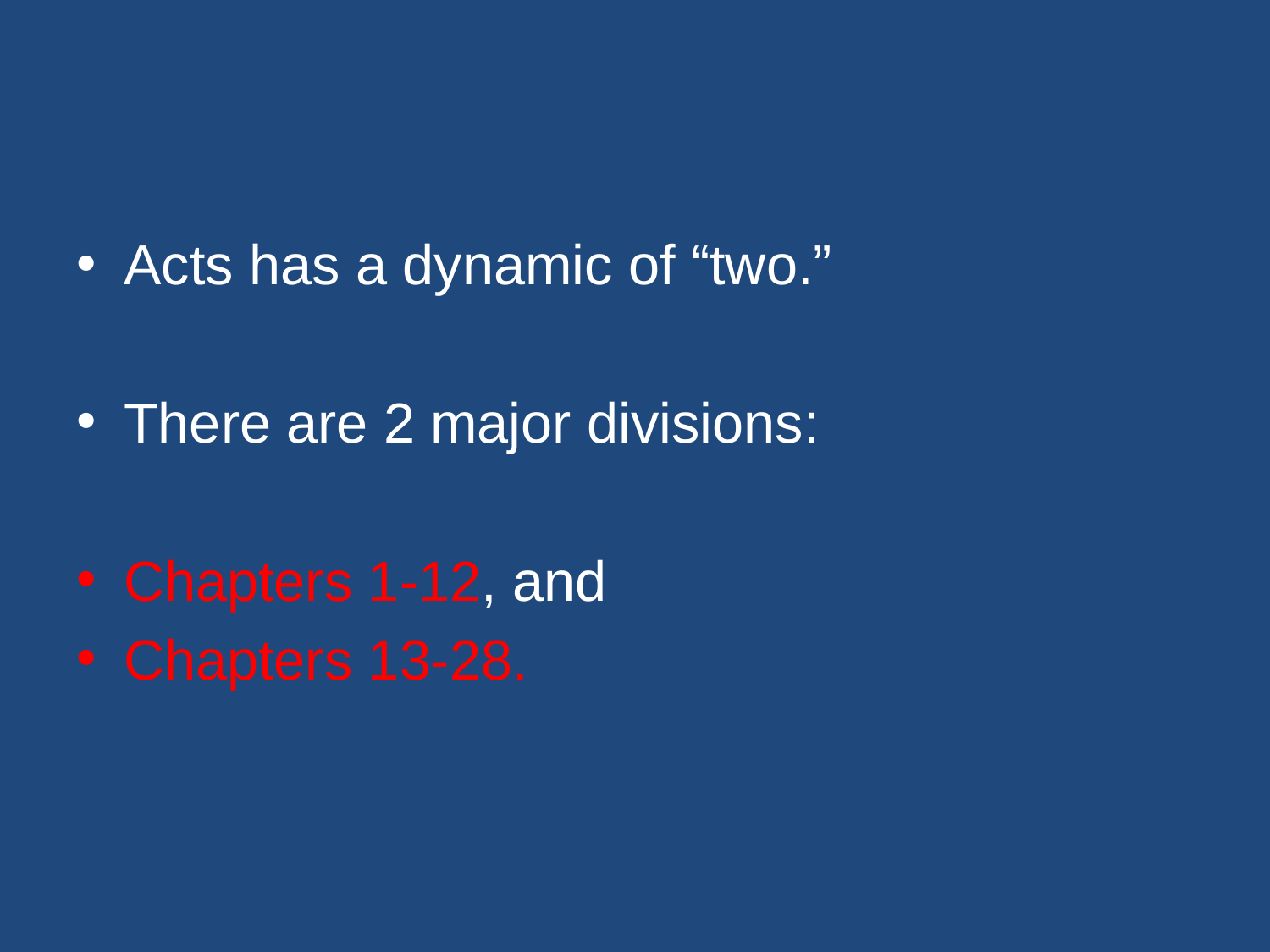

#
Acts has a dynamic of “two.”

There are 2 major divisions:

Chapters 1-12, and
Chapters 13-28.